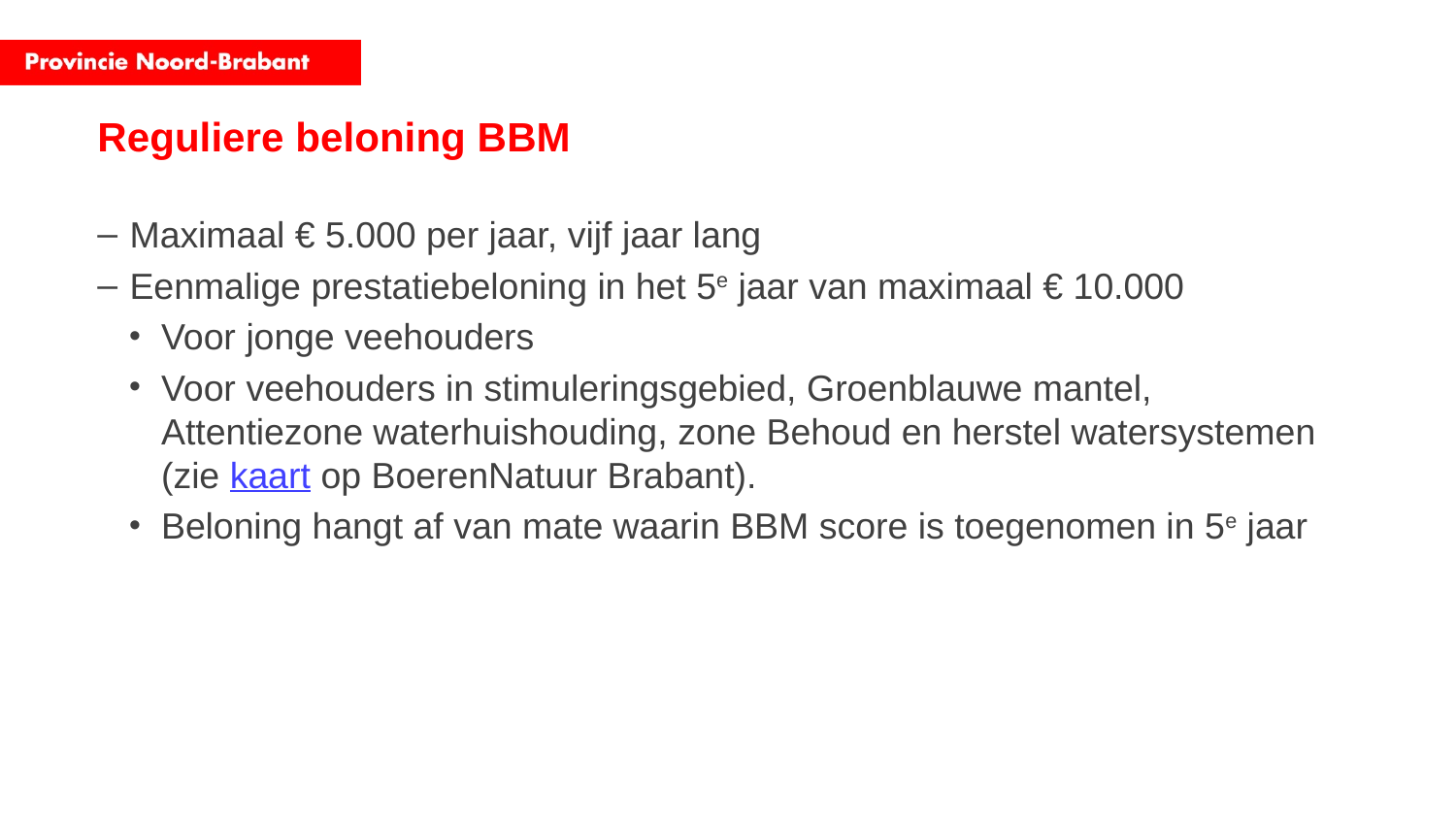

# Reguliere beloning BBM
Maximaal € 5.000 per jaar, vijf jaar lang
Eenmalige prestatiebeloning in het 5e jaar van maximaal € 10.000
Voor jonge veehouders
Voor veehouders in stimuleringsgebied, Groenblauwe mantel, Attentiezone waterhuishouding, zone Behoud en herstel watersystemen (zie kaart op BoerenNatuur Brabant).
Beloning hangt af van mate waarin BBM score is toegenomen in 5e jaar